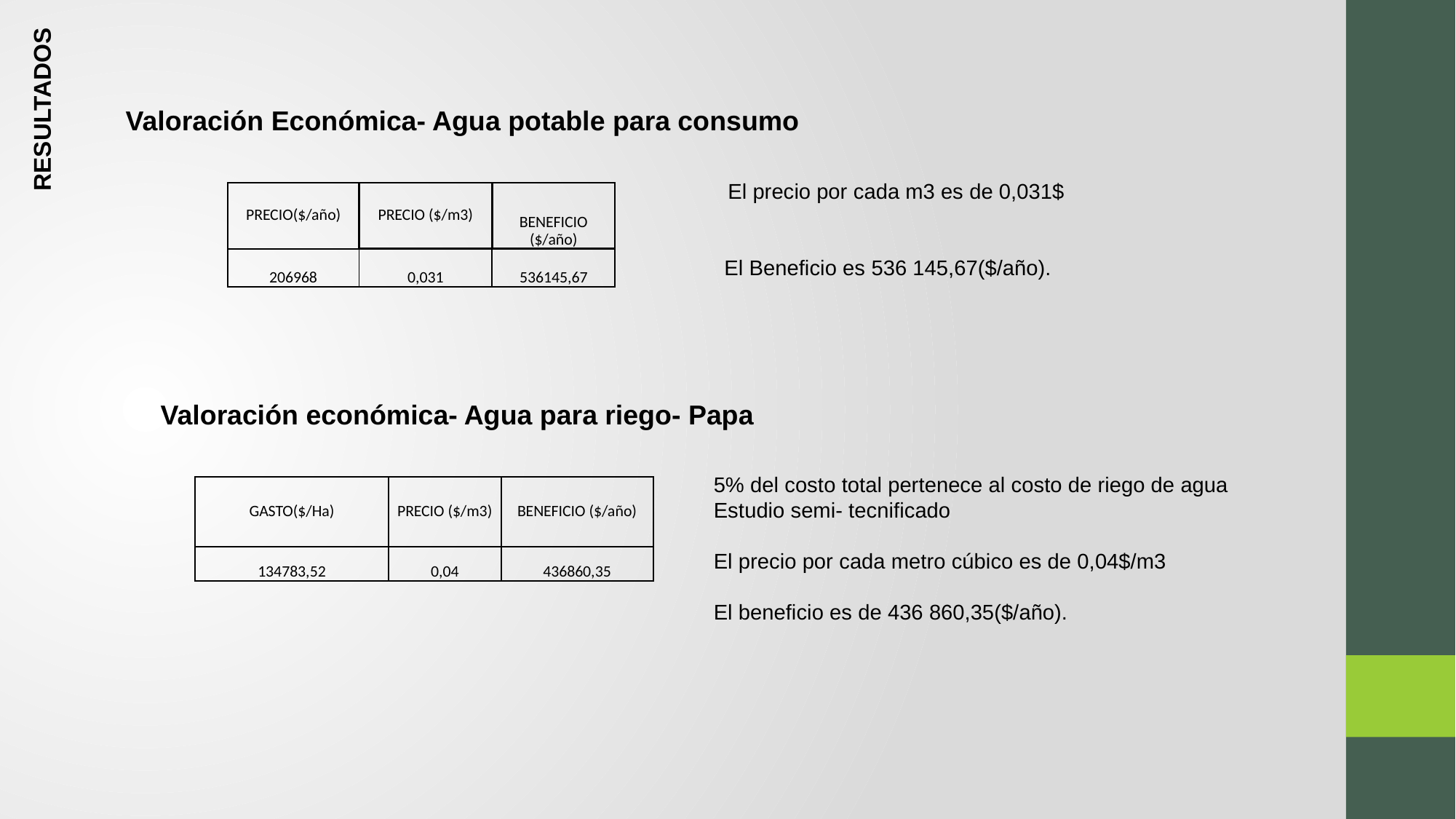

RESULTADOS
Valoración Económica- Agua potable para consumo
El precio por cada m3 es de 0,031$
| PRECIO($/año) | PRECIO ($/m3) | BENEFICIO ($/año) |
| --- | --- | --- |
| 206968 | 0,031 | 536145,67 |
El Beneficio es 536 145,67($/año).
Valoración económica- Agua para riego- Papa
5% del costo total pertenece al costo de riego de agua
Estudio semi- tecnificado
| GASTO($/Ha) | PRECIO ($/m3) | BENEFICIO ($/año) |
| --- | --- | --- |
| 134783,52 | 0,04 | 436860,35 |
El precio por cada metro cúbico es de 0,04$/m3
El beneficio es de 436 860,35($/año).